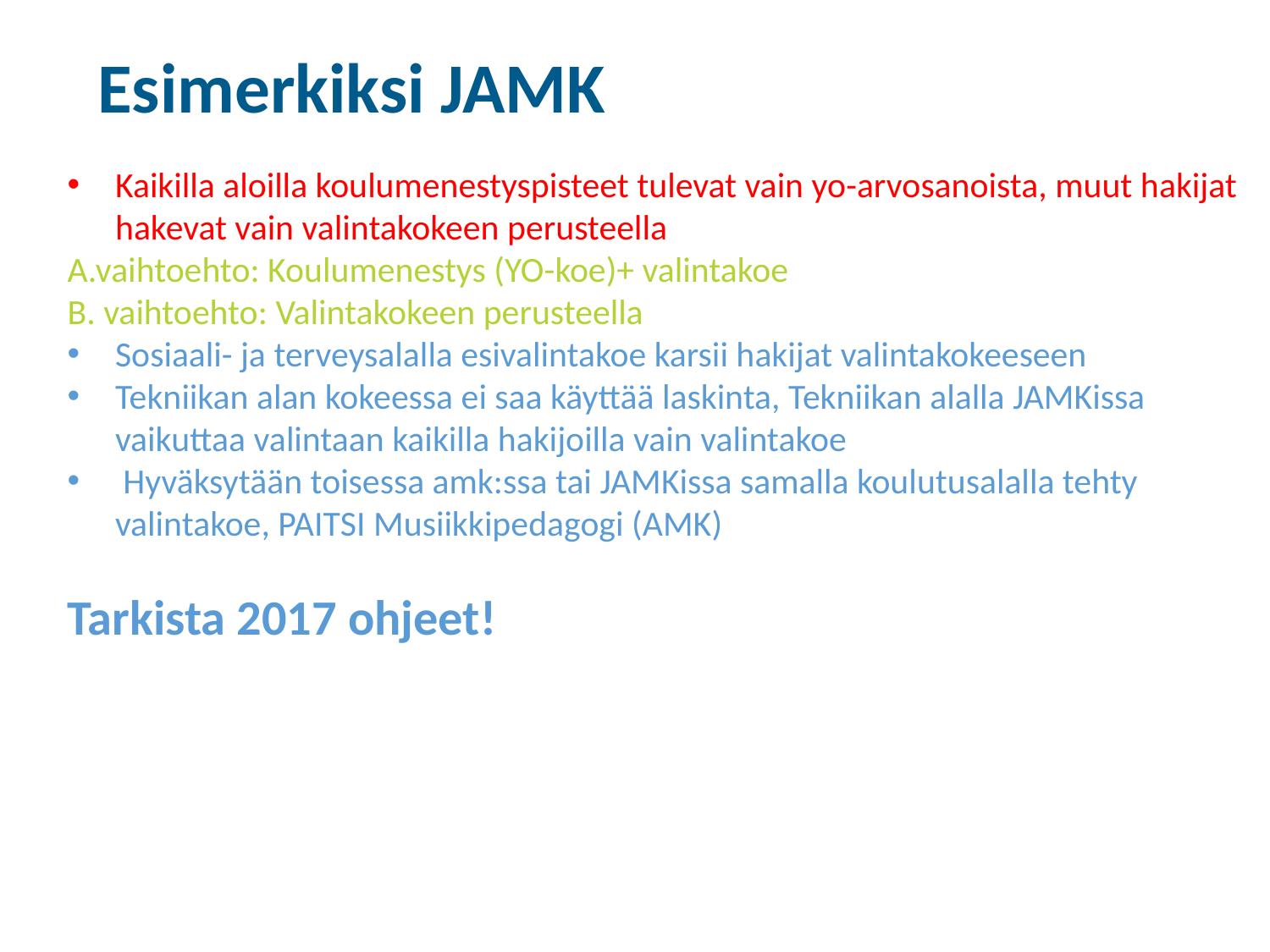

Esimerkiksi JAMK
Kaikilla aloilla koulumenestyspisteet tulevat vain yo-arvosanoista, muut hakijat hakevat vain valintakokeen perusteella
A.vaihtoehto: Koulumenestys (YO-koe)+ valintakoe
B. vaihtoehto: Valintakokeen perusteella
Sosiaali- ja terveysalalla esivalintakoe karsii hakijat valintakokeeseen
Tekniikan alan kokeessa ei saa käyttää laskinta, Tekniikan alalla JAMKissa vaikuttaa valintaan kaikilla hakijoilla vain valintakoe
 Hyväksytään toisessa amk:ssa tai JAMKissa samalla koulutusalalla tehty valintakoe, PAITSI Musiikkipedagogi (AMK)

Tarkista 2017 ohjeet!